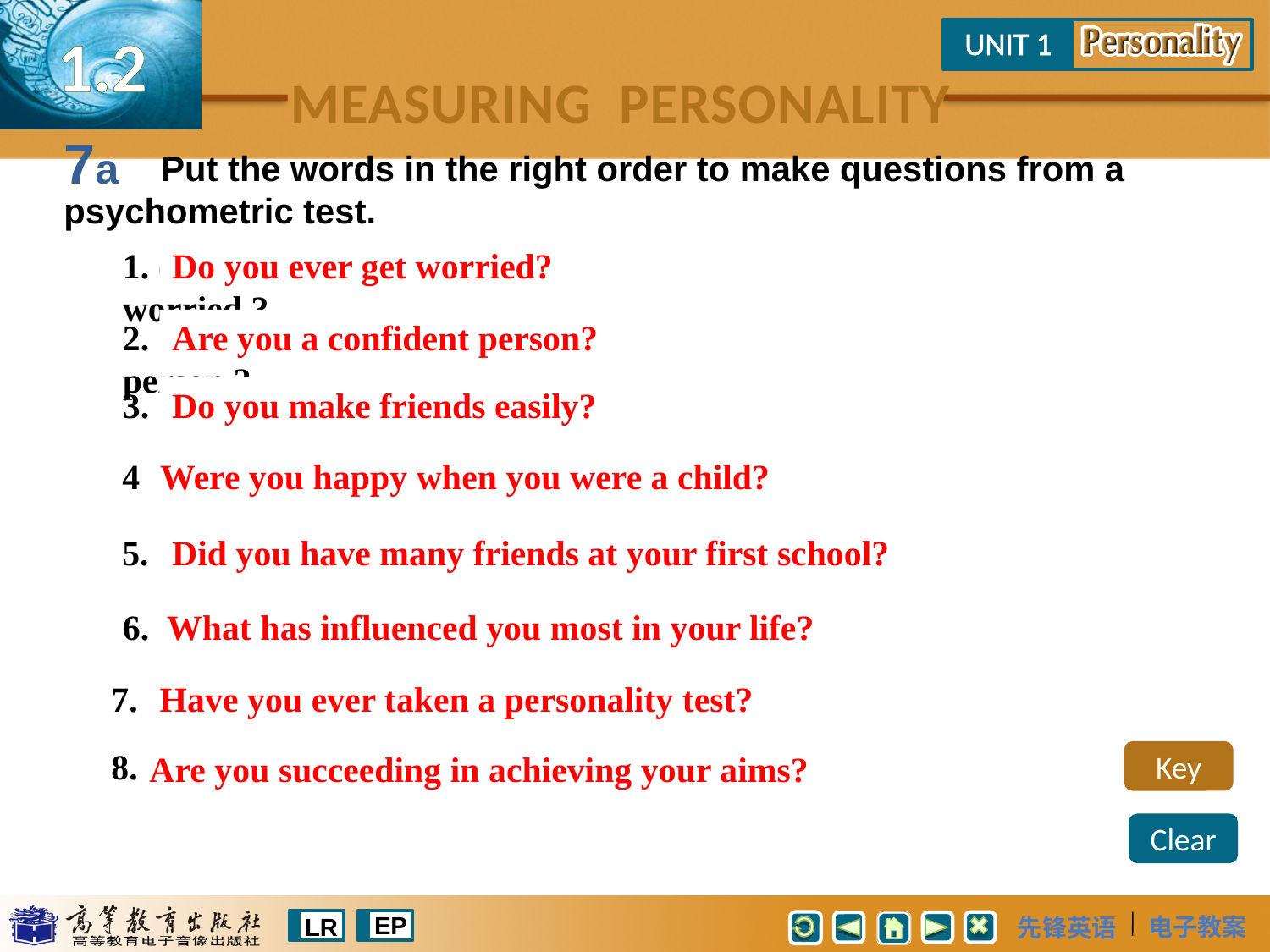

7a
          Put the words in the right order to make questions from a psychometric test.
1. do ever you get worried ?
Do you ever get worried?
2.  you are a confident person ?
Are you a confident person?
3.  you do make easily friends ?
Do you make friends easily?
4 happy were you were when you child a ?
Were you happy when you were a child?
5.  friends did many at you your have first school ?
Did you have many friends at your first school?
6.  in your life influenced most what you has ?
What has influenced you most in your life?
7.  test you a ever have personality taken ?
Have you ever taken a personality test?
8. succeeding in aims achieving your you are ?
Are you succeeding in achieving your aims?
Key
Clear